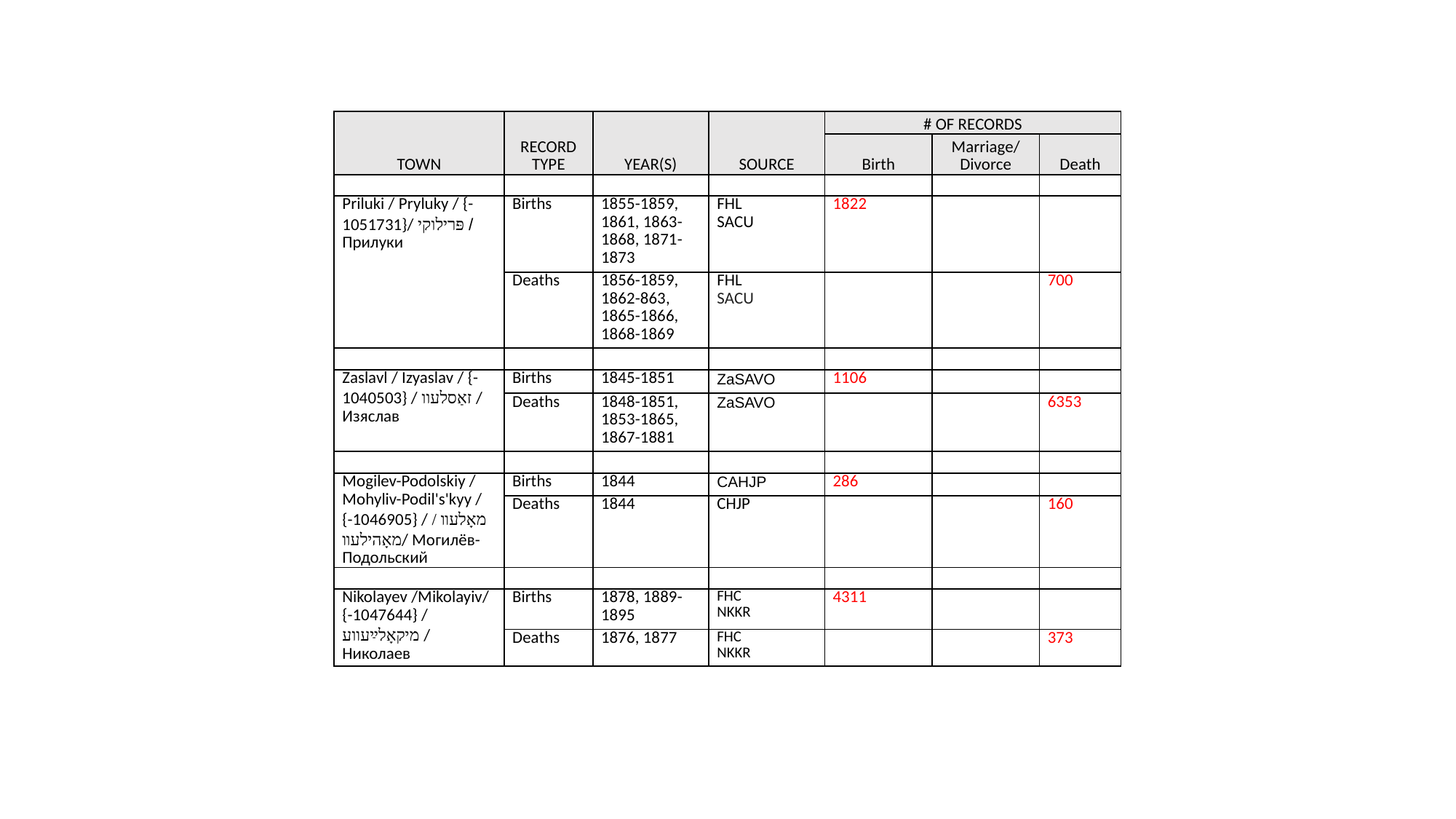

| TOWN | RECORD TYPE | YEAR(S) | SOURCE | # OF RECORDS |  |  |
| --- | --- | --- | --- | --- | --- | --- |
|  |  |  |  | Birth | Marriage/Divorce | Death |
|  |  |  |  |  |  |  |
| Priluki / Pryluky / {-1051731}/ פּרילוקי / Прилуки | Births | 1855-1859, 1861, 1863-1868, 1871-1873 | FHL SACU | 1822 |  |  |
|  | Deaths | 1856-1859, 1862-863, 1865-1866, 1868-1869 | FHL SACU |  |  | 700 |
|  |  |  |  |  |  |  |
| Zaslavl / Izyaslav / {-1040503} / זאַסלעוו / Изяслав | Births | 1845-1851 | ZaSAVO | 1106 |  |  |
|  | Deaths | 1848-1851, 1853-1865, 1867-1881 | ZaSAVO |  |  | 6353 |
|  |  |  |  |  |  |  |
| Mogilev-Podolskiy / Mohyliv-Podil's'kyy / {-1046905} / מאָלעװ / מאָהילעװ/ Могилёв-Подольский | Births | 1844 | CAHJP | 286 |  |  |
|  | Deaths | 1844 | CHJP |  |  | 160 |
|  |  |  |  |  |  |  |
| Nikolayev /Mikolayiv/ {-1047644} / מיקאָלײַעווע / Николаев | Births | 1878, 1889-1895 | FHC NKKR | 4311 |  |  |
|  | Deaths | 1876, 1877 | FHC NKKR |  |  | 373 |